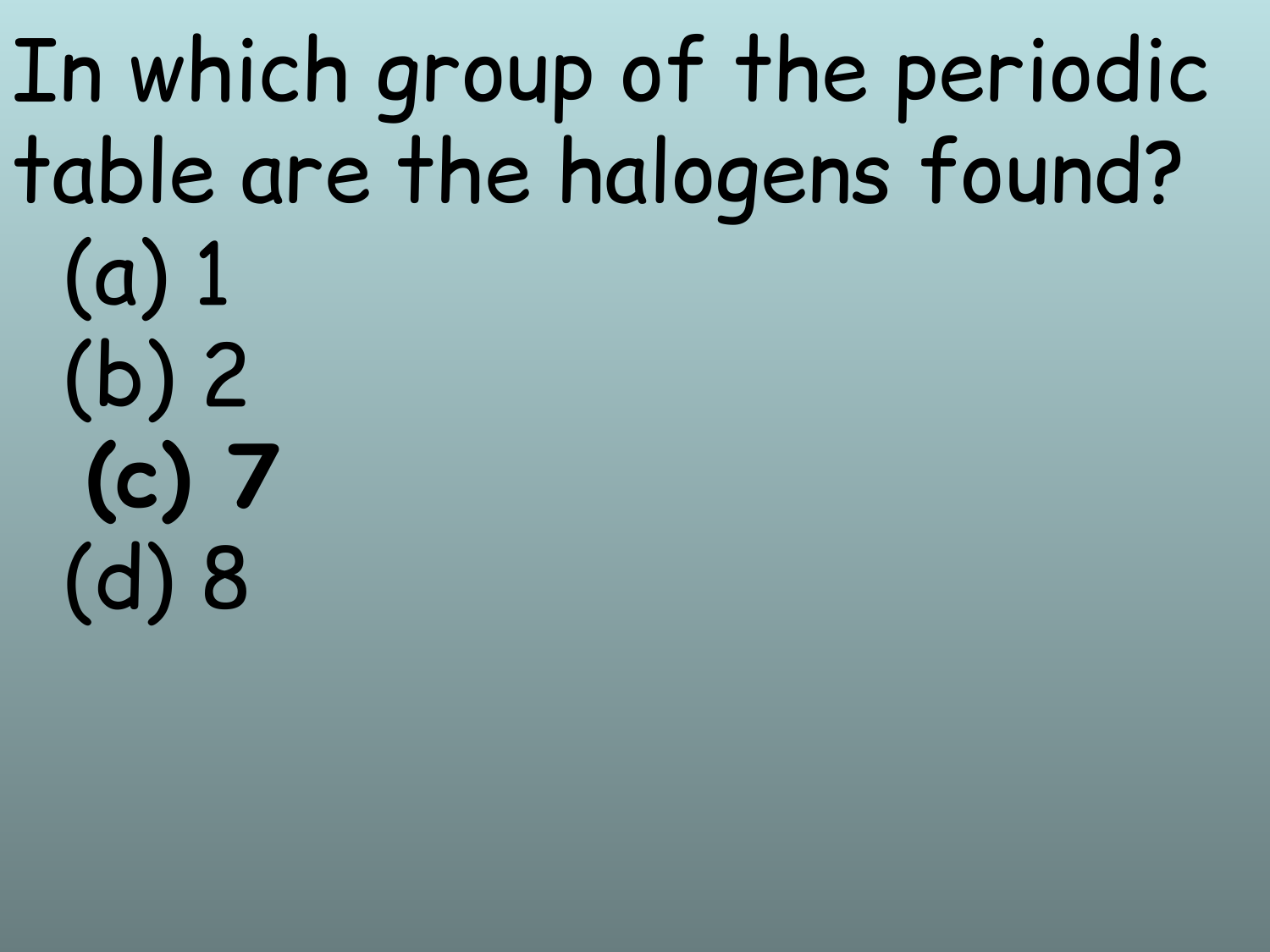

In which group of the periodic table are the halogens found?
  (a) 1
  (b) 2
  (c) 7
  (d) 8